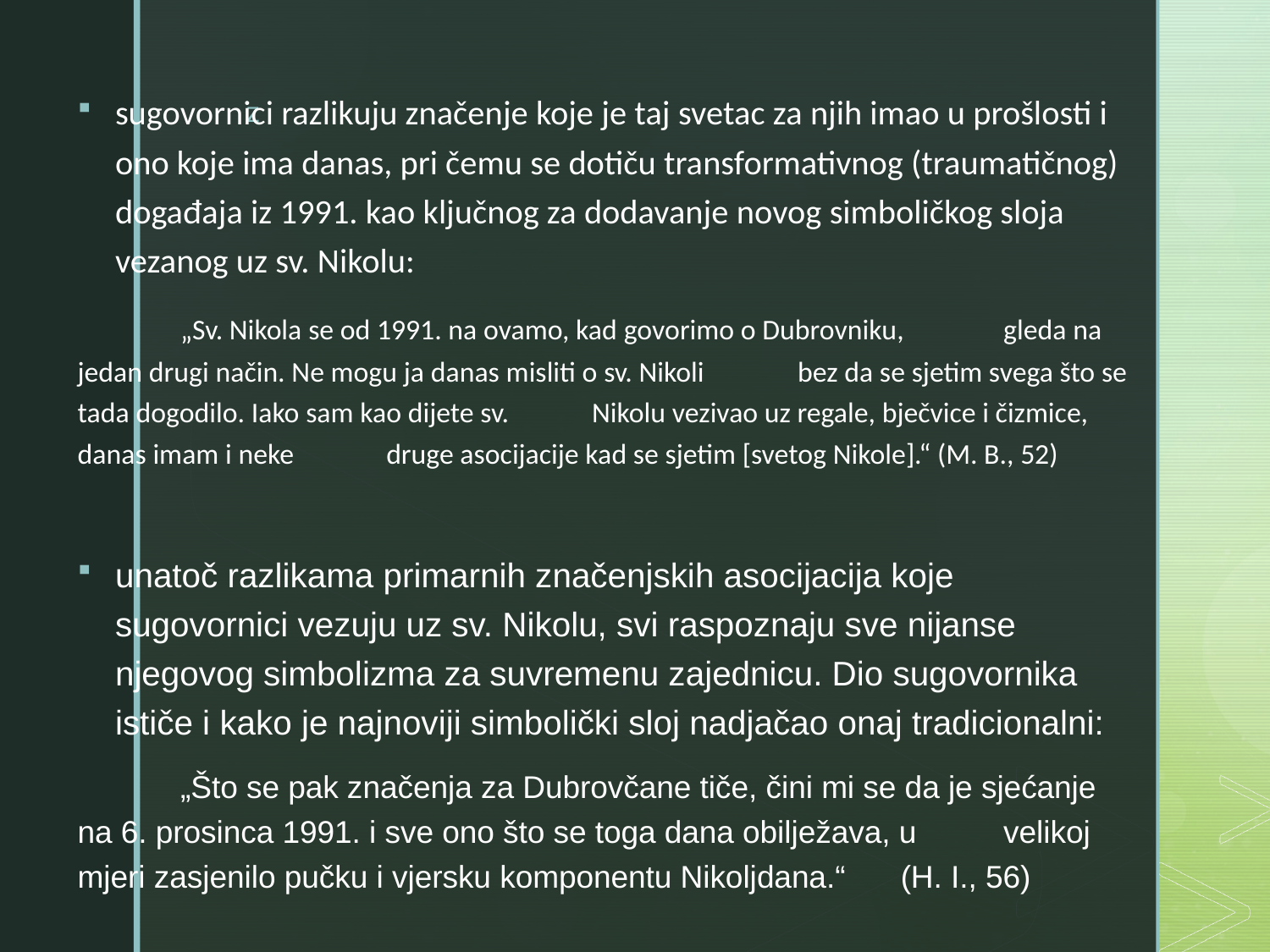

sugovornici razlikuju značenje koje je taj svetac za njih imao u prošlosti i ono koje ima danas, pri čemu se dotiču transformativnog (traumatičnog) događaja iz 1991. kao ključnog za dodavanje novog simboličkog sloja vezanog uz sv. Nikolu:
	„Sv. Nikola se od 1991. na ovamo, kad govorimo o Dubrovniku, 	gleda na jedan drugi način. Ne mogu ja danas misliti o sv. Nikoli 	bez da se sjetim svega što se tada dogodilo. Iako sam kao dijete sv. 	Nikolu vezivao uz regale, bječvice i čizmice, danas imam i neke 	druge asocijacije kad se sjetim [svetog Nikole].“ (M. B., 52)

unatoč razlikama primarnih značenjskih asocijacija koje sugovornici vezuju uz sv. Nikolu, svi raspoznaju sve nijanse njegovog simbolizma za suvremenu zajednicu. Dio sugovornika ističe i kako je najnoviji simbolički sloj nadjačao onaj tradicionalni:
	„Što se pak značenja za Dubrovčane tiče, čini mi se da je sjećanje 	na 6. prosinca 1991. i sve ono što se toga dana obilježava, u 	velikoj mjeri zasjenilo pučku i vjersku komponentu Nikoljdana.“ 	(H. I., 56)